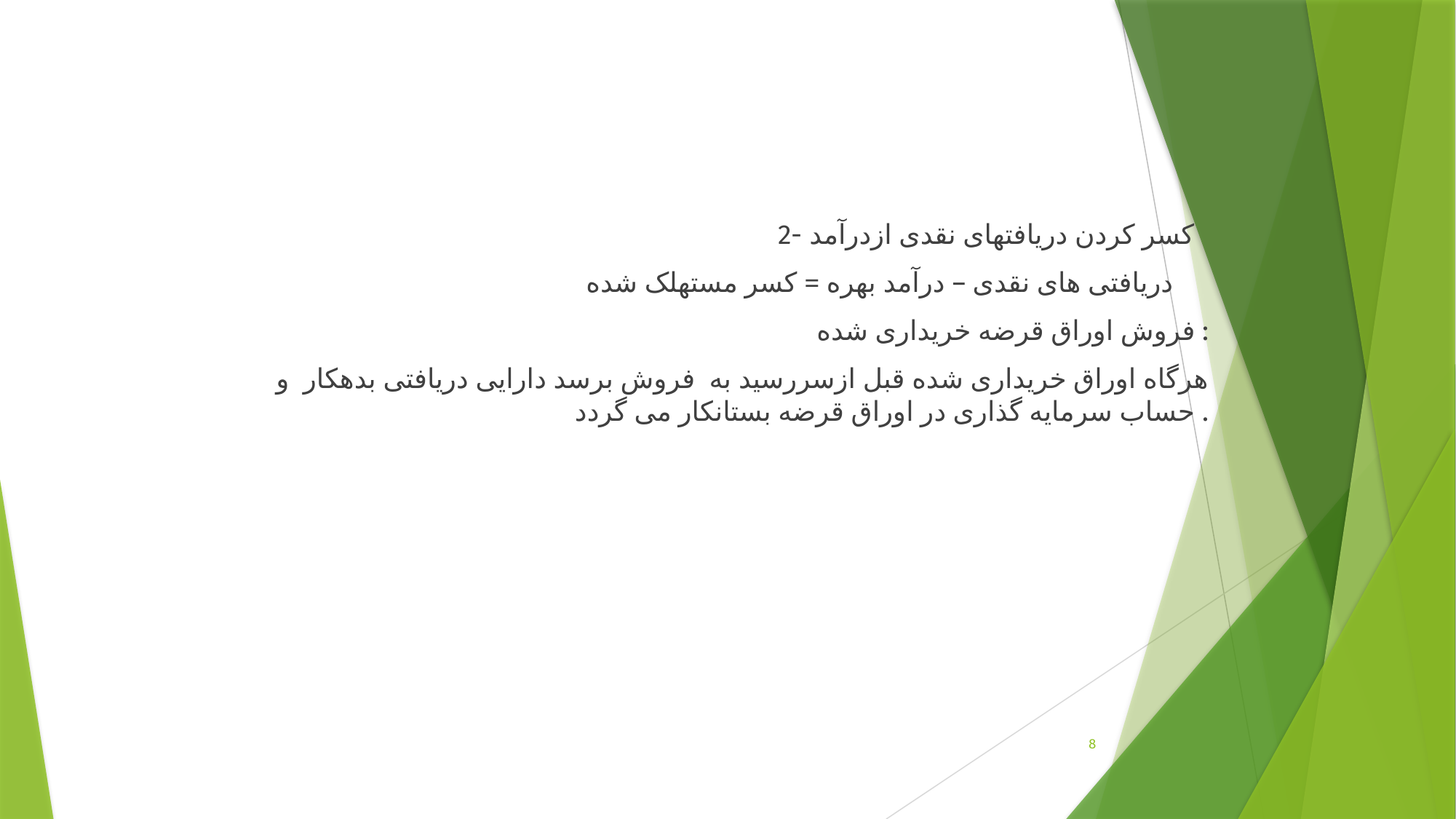

2- کسر کردن دریافتهای نقدی ازدرآمد
دريافتی های نقدی – درآمد بهره = کسر مستهلک شده
فروش اوراق قرضه خريداری شده :
هرگاه اوراق خريداری شده قبل ازسررسيد به  فروش برسد دارايی دريافتی بدهکار  و حساب سرمايه گذاری در اوراق قرضه بستانکار می گردد .
8